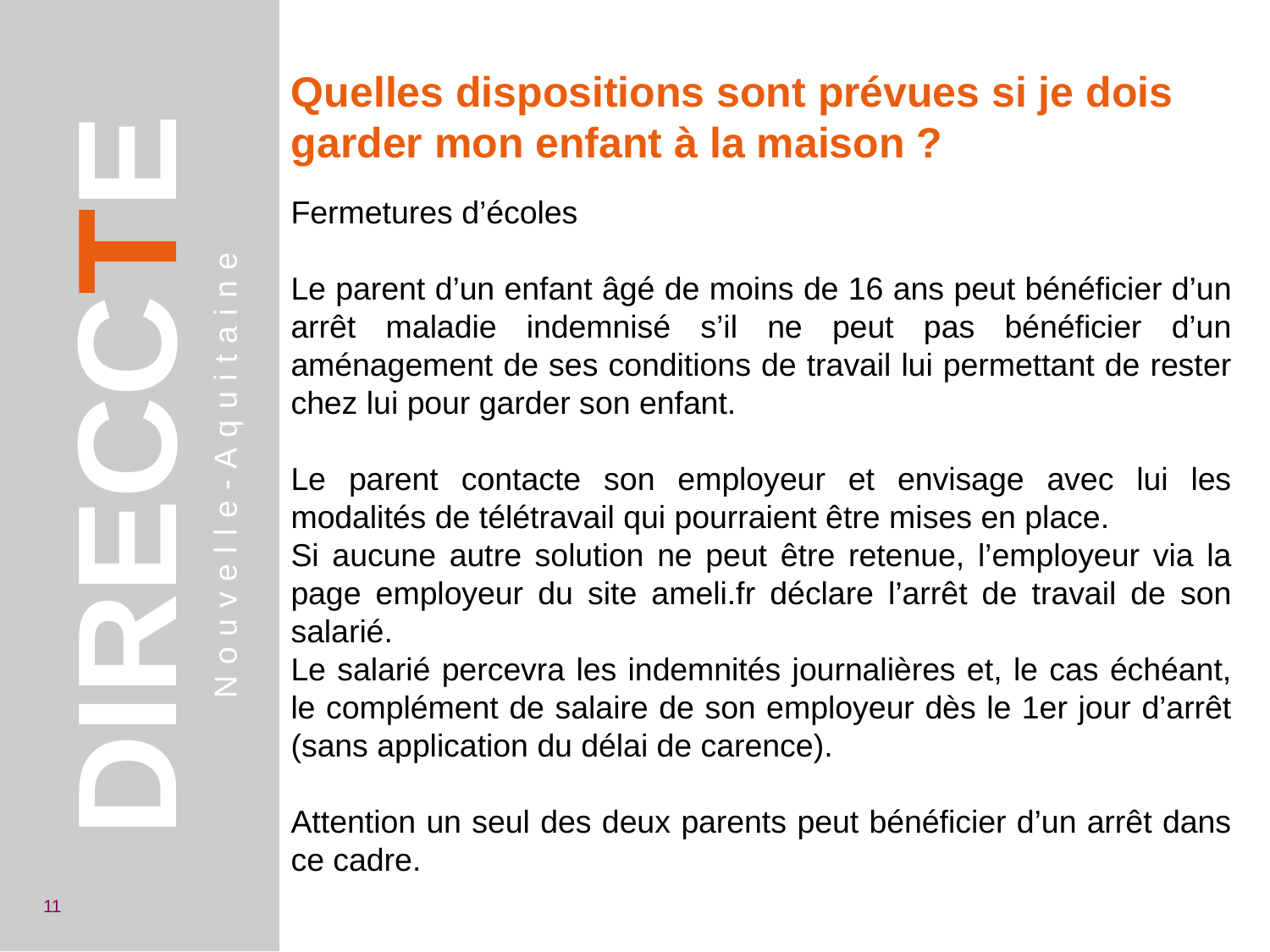

Quelles dispositions sont prévues si je dois garder mon enfant à la maison ?
Fermetures d’écoles

Le parent d’un enfant âgé de moins de 16 ans peut bénéficier d’un arrêt maladie indemnisé s’il ne peut pas bénéficier d’un aménagement de ses conditions de travail lui permettant de rester chez lui pour garder son enfant.

Le parent contacte son employeur et envisage avec lui les modalités de télétravail qui pourraient être mises en place.
Si aucune autre solution ne peut être retenue, l’employeur via la page employeur du site ameli.fr déclare l’arrêt de travail de son salarié.
Le salarié percevra les indemnités journalières et, le cas échéant, le complément de salaire de son employeur dès le 1er jour d’arrêt (sans application du délai de carence).

Attention un seul des deux parents peut bénéficier d’un arrêt dans ce cadre.
DIRECCTE
Nouvelle-Aquitaine
11